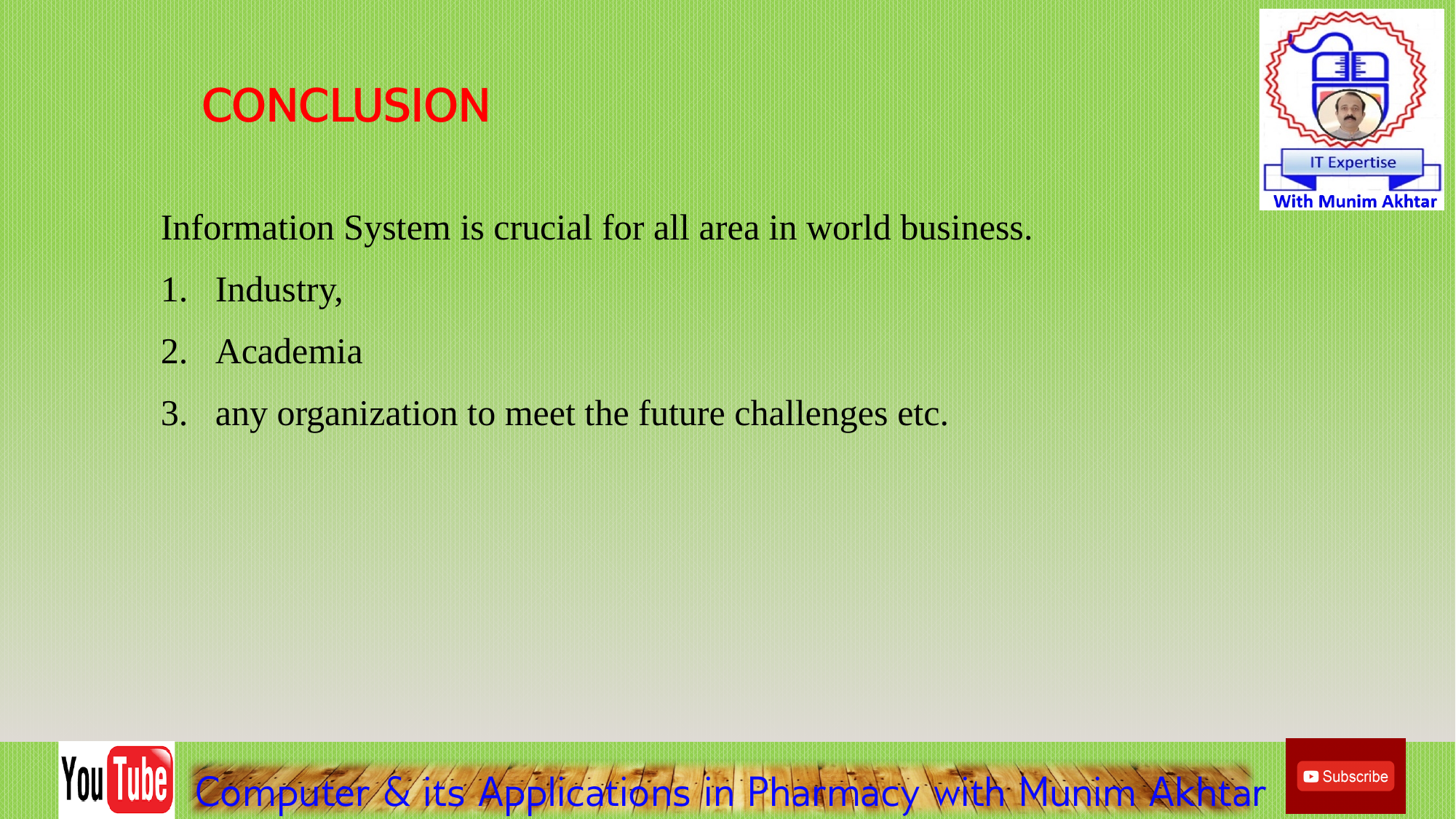

Conclusion
Information System is crucial for all area in world business.
Industry,
Academia
any organization to meet the future challenges etc.